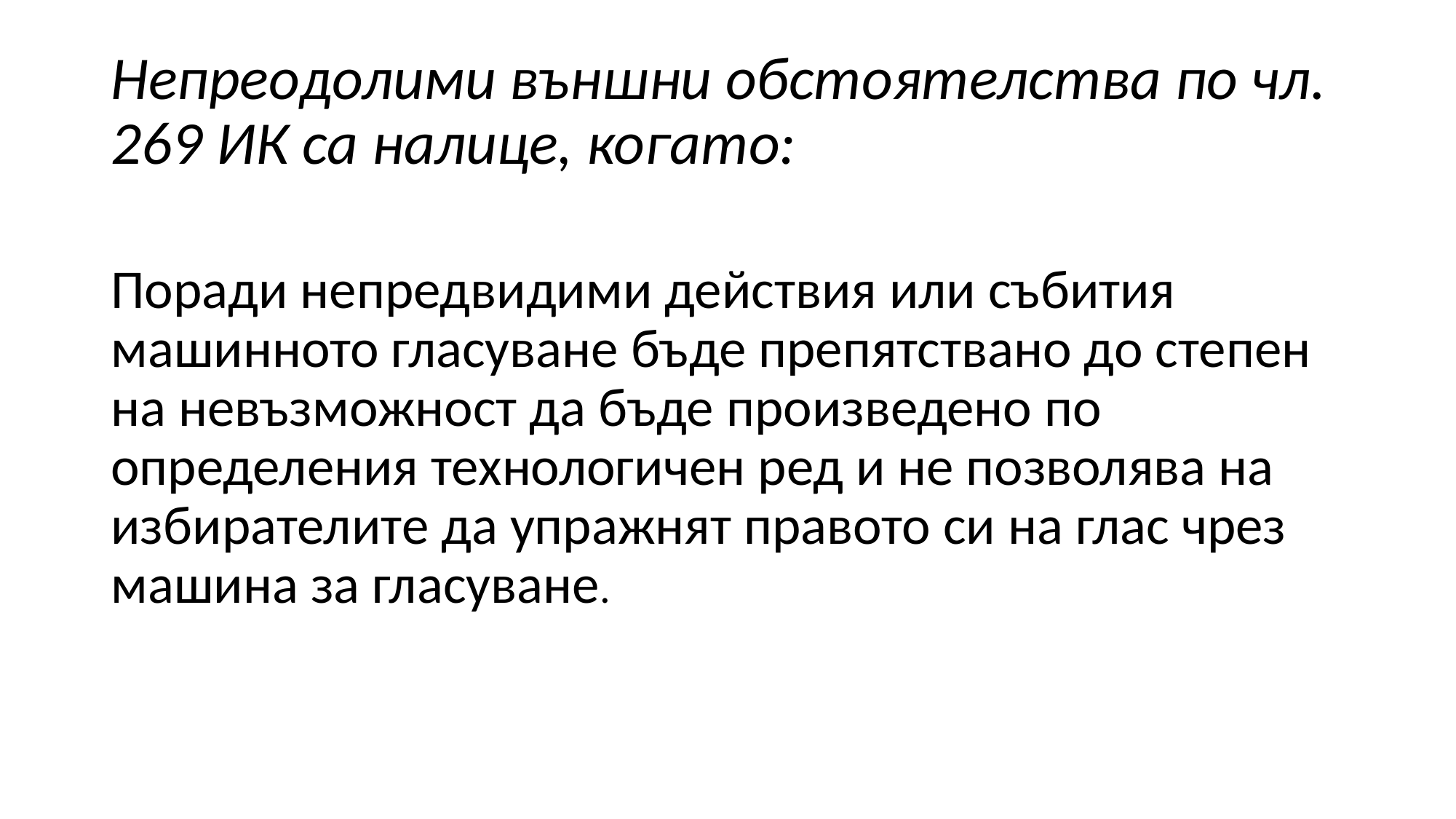

# Непреодолими външни обстоятелства по чл. 269 ИК са налице, когато:
Поради непредвидими действия или събития машинното гласуване бъде препятствано до степен на невъзможност да бъде произведено по определения технологичен ред и не позволява на избирателите да упражнят правото си на глас чрез машина за гласуване.